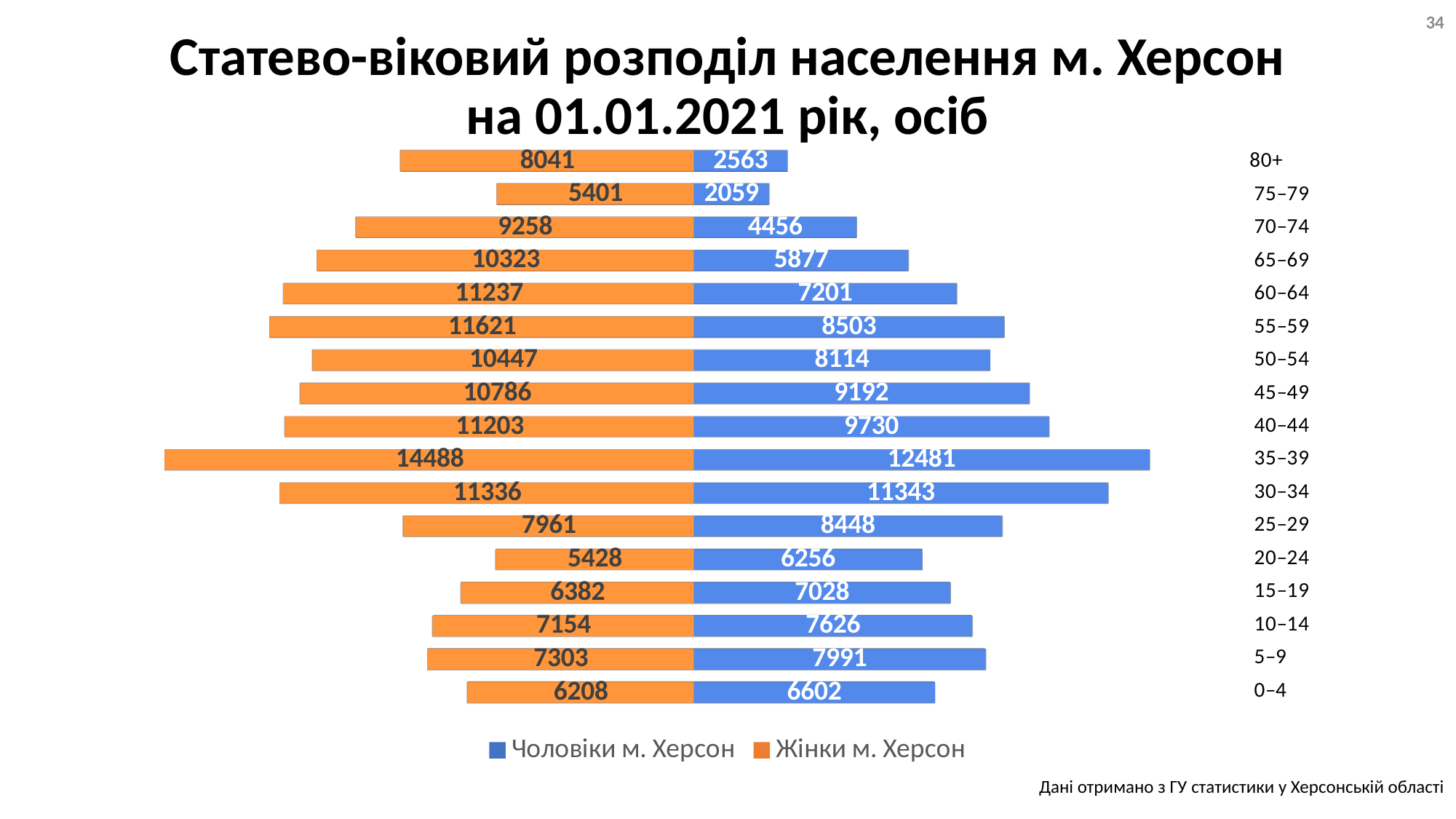

34
# Статево-віковий розподіл населення м. Херсон на 01.01.2021 рік, осіб

[unsupported chart]

Дані отримано з ГУ статистики у Херсонській області